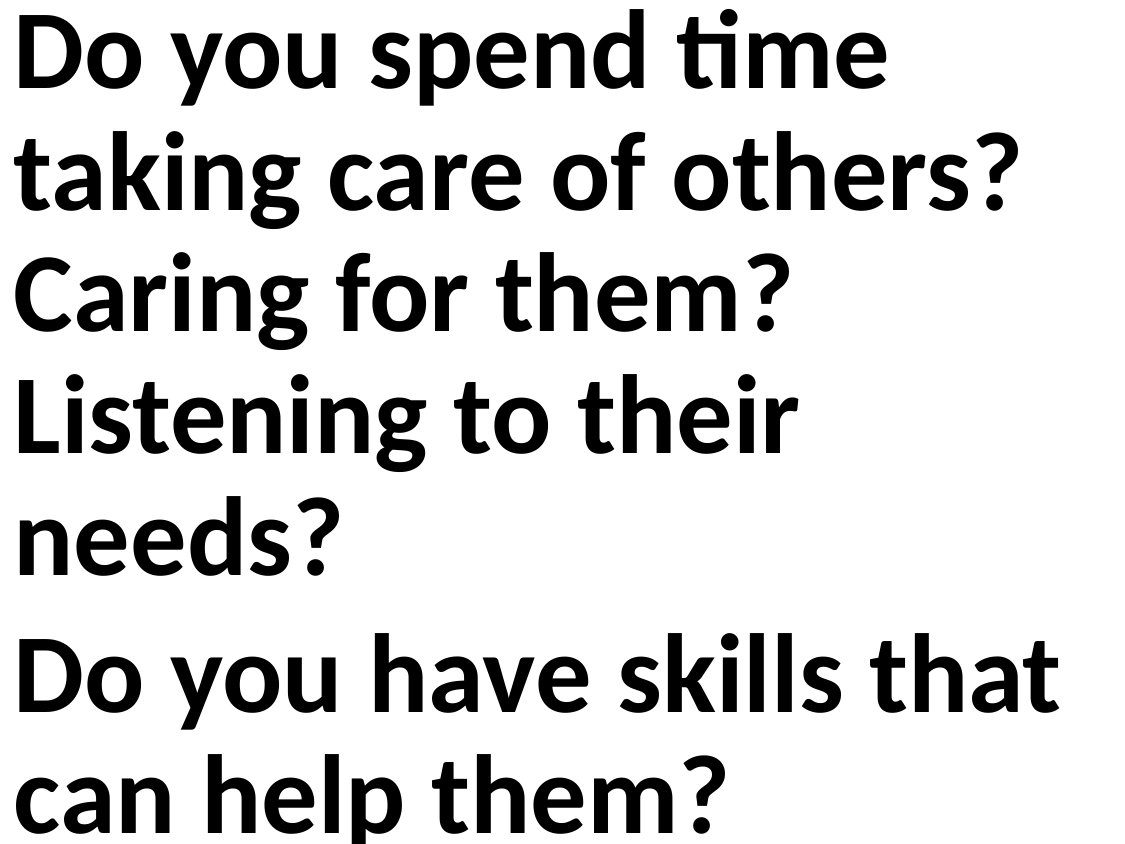

Do you spend time taking care of others? Caring for them? Listening to their needs?
Do you have skills that can help them?